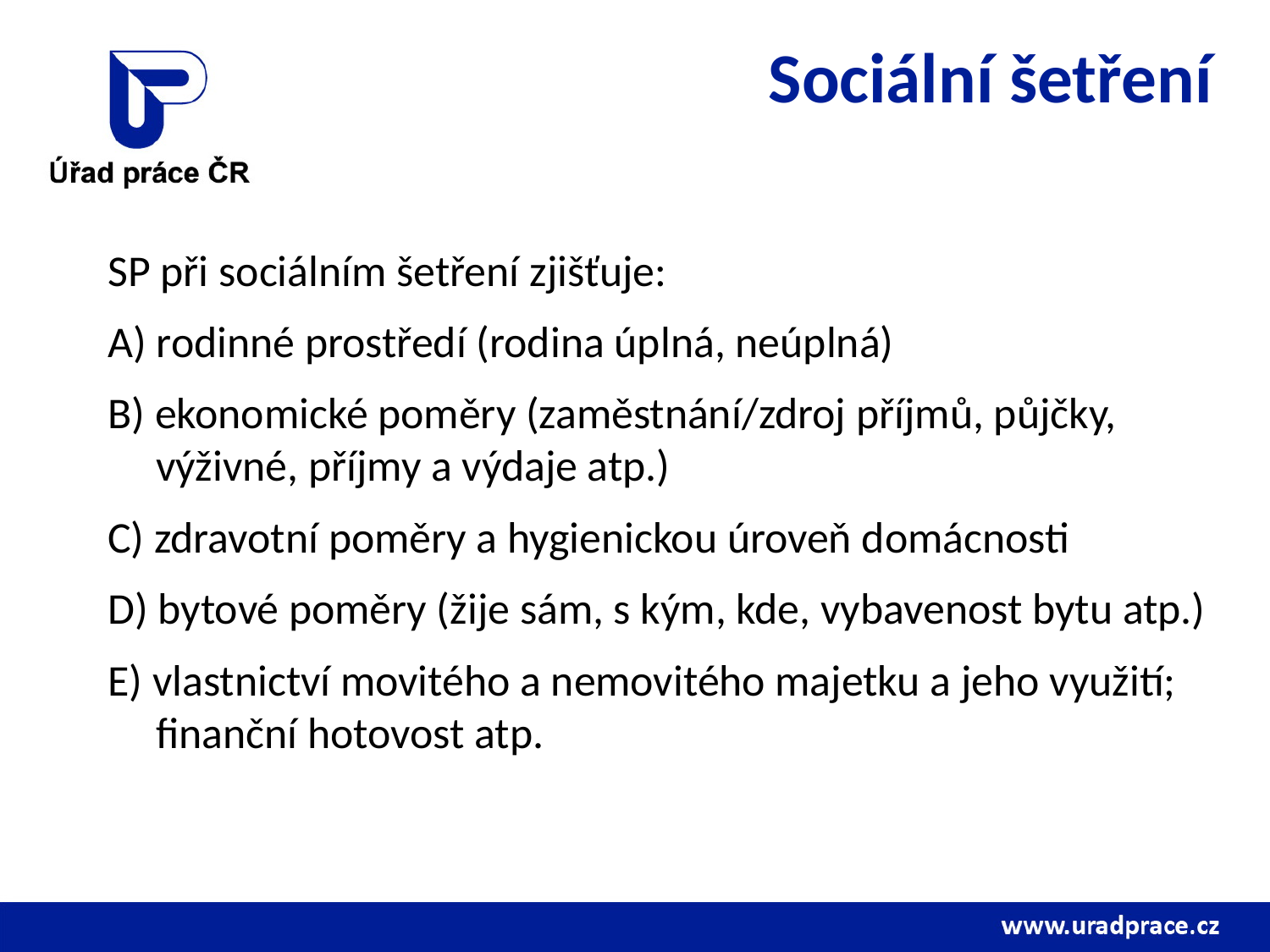

# Sociální šetření
SP při sociálním šetření zjišťuje:
A) rodinné prostředí (rodina úplná, neúplná)
B) ekonomické poměry (zaměstnání/zdroj příjmů, půjčky, výživné, příjmy a výdaje atp.)
C) zdravotní poměry a hygienickou úroveň domácnosti
D) bytové poměry (žije sám, s kým, kde, vybavenost bytu atp.)
E) vlastnictví movitého a nemovitého majetku a jeho využití; finanční hotovost atp.